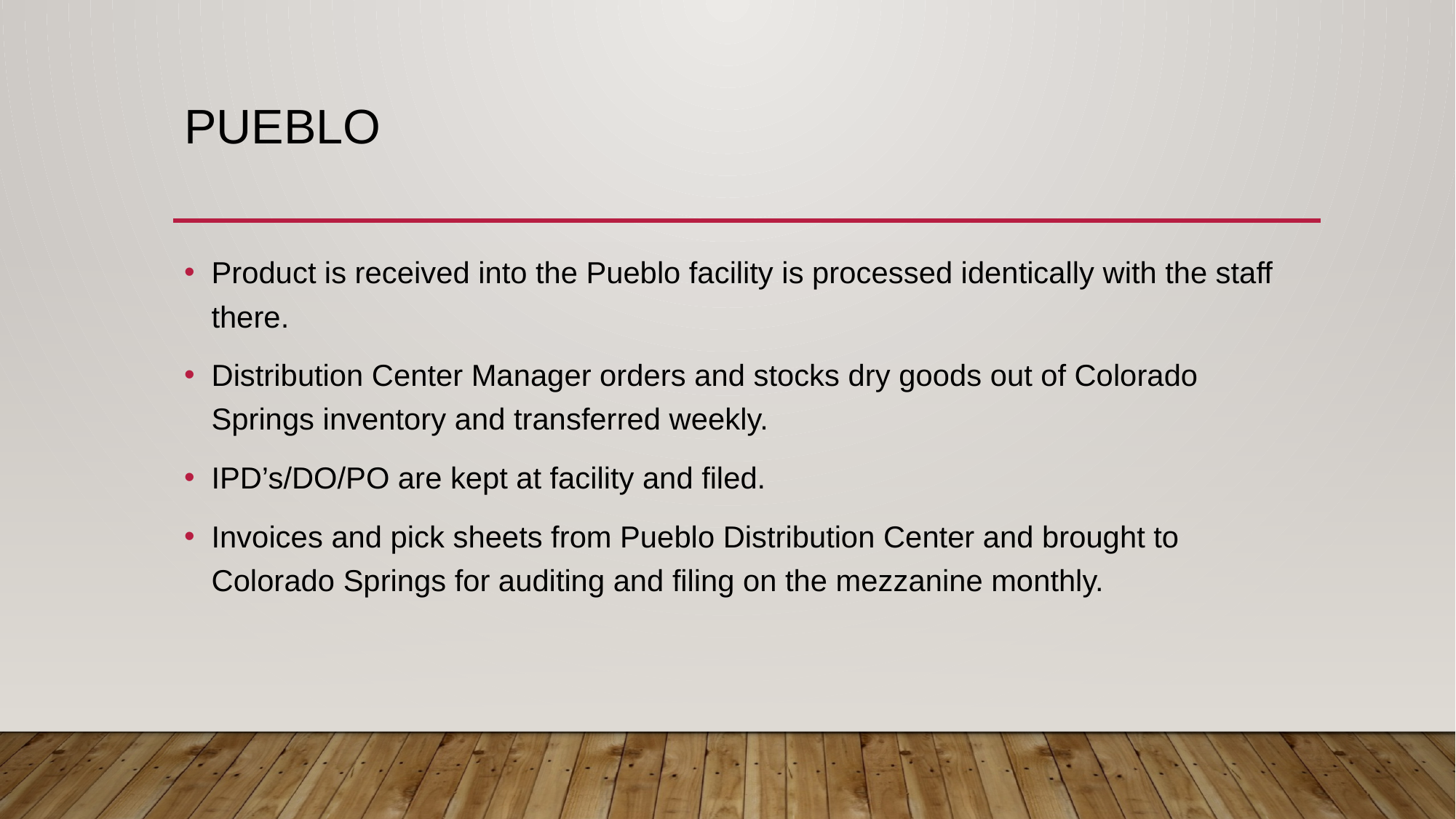

# pueblo
Product is received into the Pueblo facility is processed identically with the staff there.
Distribution Center Manager orders and stocks dry goods out of Colorado Springs inventory and transferred weekly.
IPD’s/DO/PO are kept at facility and filed.
Invoices and pick sheets from Pueblo Distribution Center and brought to Colorado Springs for auditing and filing on the mezzanine monthly.